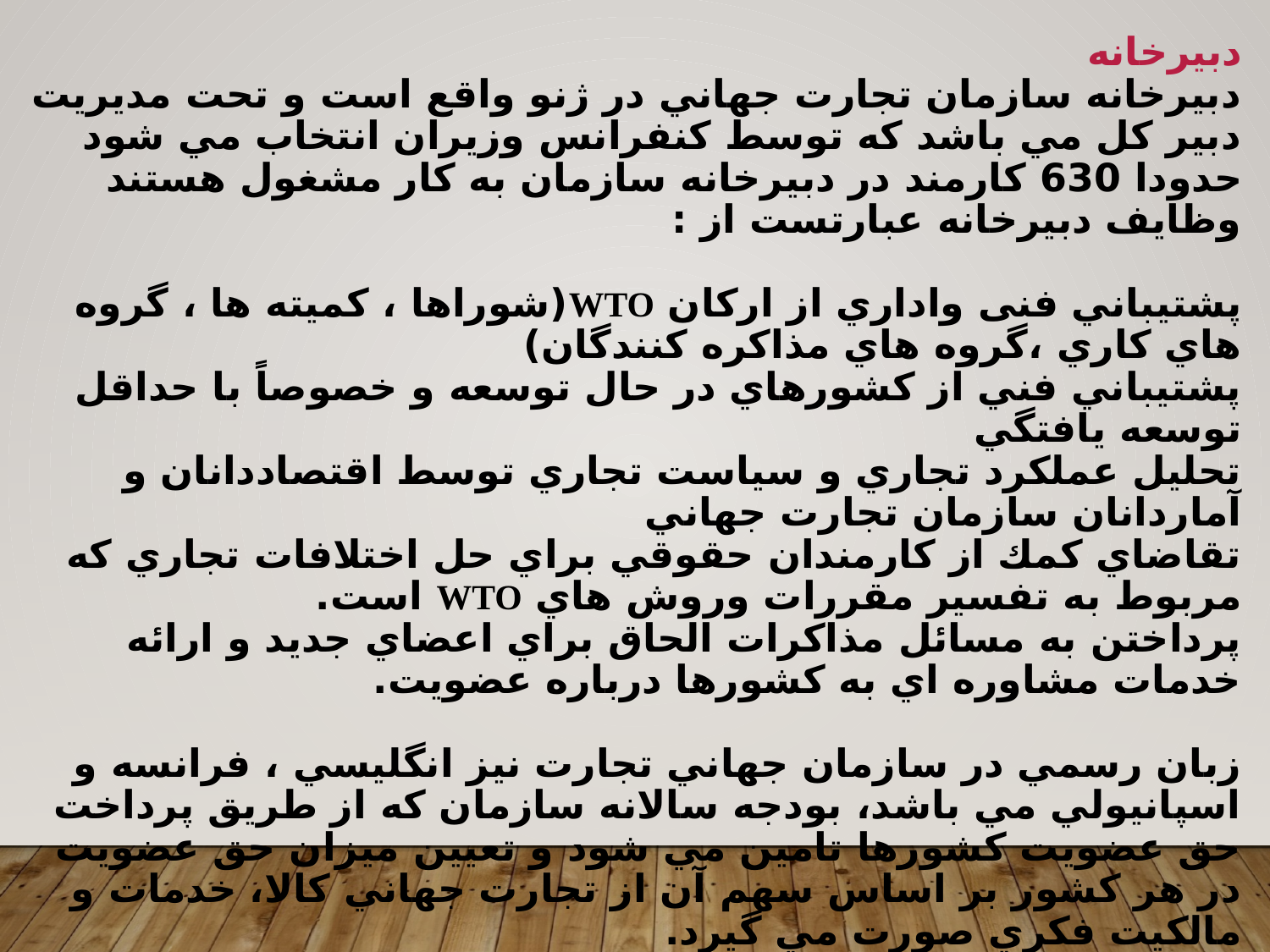

دبيرخانه
دبيرخانه سازمان تجارت جهاني در ژنو واقع است و تحت مديريت دبير كل مي باشد كه توسط كنفرانس وزيران انتخاب مي شود حدودا 630 كارمند در دبيرخانه سازمان به كار مشغول هستند وظايف دبيرخانه عبارتست از :
پشتيباني فنی واداري از اركان WTO(شوراها ، كميته ها ، گروه هاي كاري ،‌گروه هاي مذاكره كنندگان)
پشتيباني فني از كشورهاي در حال توسعه و خصوصاً با حداقل توسعه يافتگي
تحليل عملكرد تجاري و سياست تجاري توسط اقتصاددانان و آماردانان سازمان تجارت جهاني
تقاضاي كمك از كارمندان حقوقي براي حل اختلافات تجاري كه مربوط به تفسير مقررات وروش هاي WTO است.
پرداختن به مسائل مذاكرات الحاق براي اعضاي جديد و ارائه خدمات مشاوره اي به كشورها درباره عضويت.
زبان رسمي در سازمان جهاني تجارت نيز انگليسي ، فرانسه و اسپانيولي مي باشد، بودجه سالانه سازمان كه از طريق پرداخت حق عضويت كشورها تامين مي شود و تعيين ميزان حق عضويت در هر كشور بر اساس سهم آن از تجارت جهاني كالا، خدمات و مالكيت فكري صورت مي گيرد.
كشورهايي كه در حال انجام مراحل الحاق خود به سازمان هستند و به عضويت آن در نيامده اند و يا كشورهايي كه به عنوان ناظر در سازمان شناخته مي شوند، حق عضويت پايه پرداخت مي كنند.